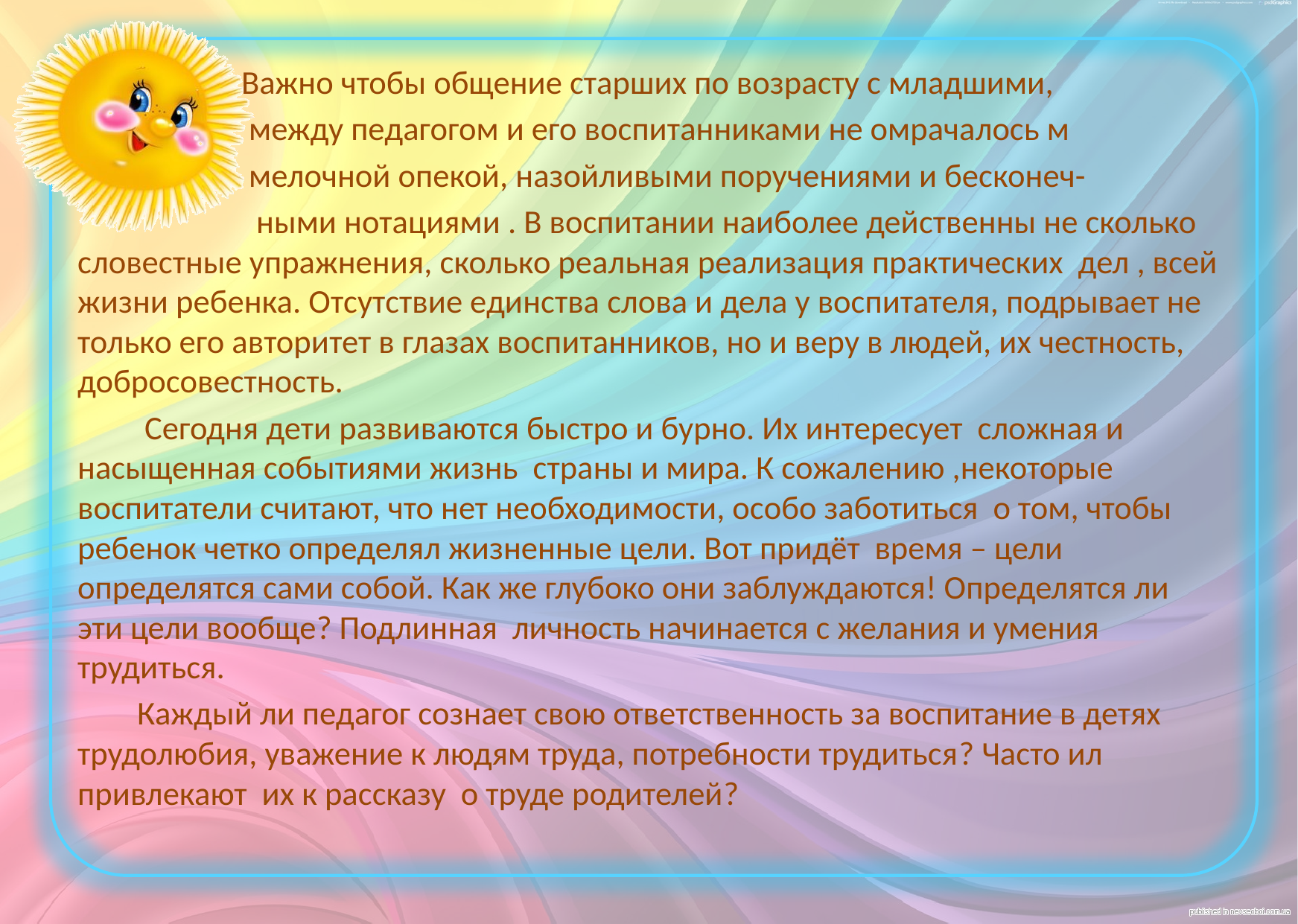

#
                      Важно чтобы общение старших по возрасту с младшими,
                       между педагогом и его воспитанниками не омрачалось м
                       мелочной опекой, назойливыми поручениями и бесконеч-
                        ными нотациями . В воспитании наиболее действенны не сколько  словестные упражнения, сколько реальная реализация практических  дел , всей жизни ребенка. Отсутствие единства слова и дела у воспитателя, подрывает не только его авторитет в глазах воспитанников, но и веру в людей, их честность, добросовестность.
         Сегодня дети развиваются быстро и бурно. Их интересует  сложная и насыщенная событиями жизнь  страны и мира. К сожалению ,некоторые воспитатели считают, что нет необходимости, особо заботиться  о том, чтобы ребенок четко определял жизненные цели. Вот придёт  время – цели определятся сами собой. Как же глубоко они заблуждаются! Определятся ли эти цели вообще? Подлинная  личность начинается с желания и умения трудиться.
        Каждый ли педагог сознает свою ответственность за воспитание в детях трудолюбия, уважение к людям труда, потребности трудиться? Часто ил привлекают  их к рассказу  о труде родителей?